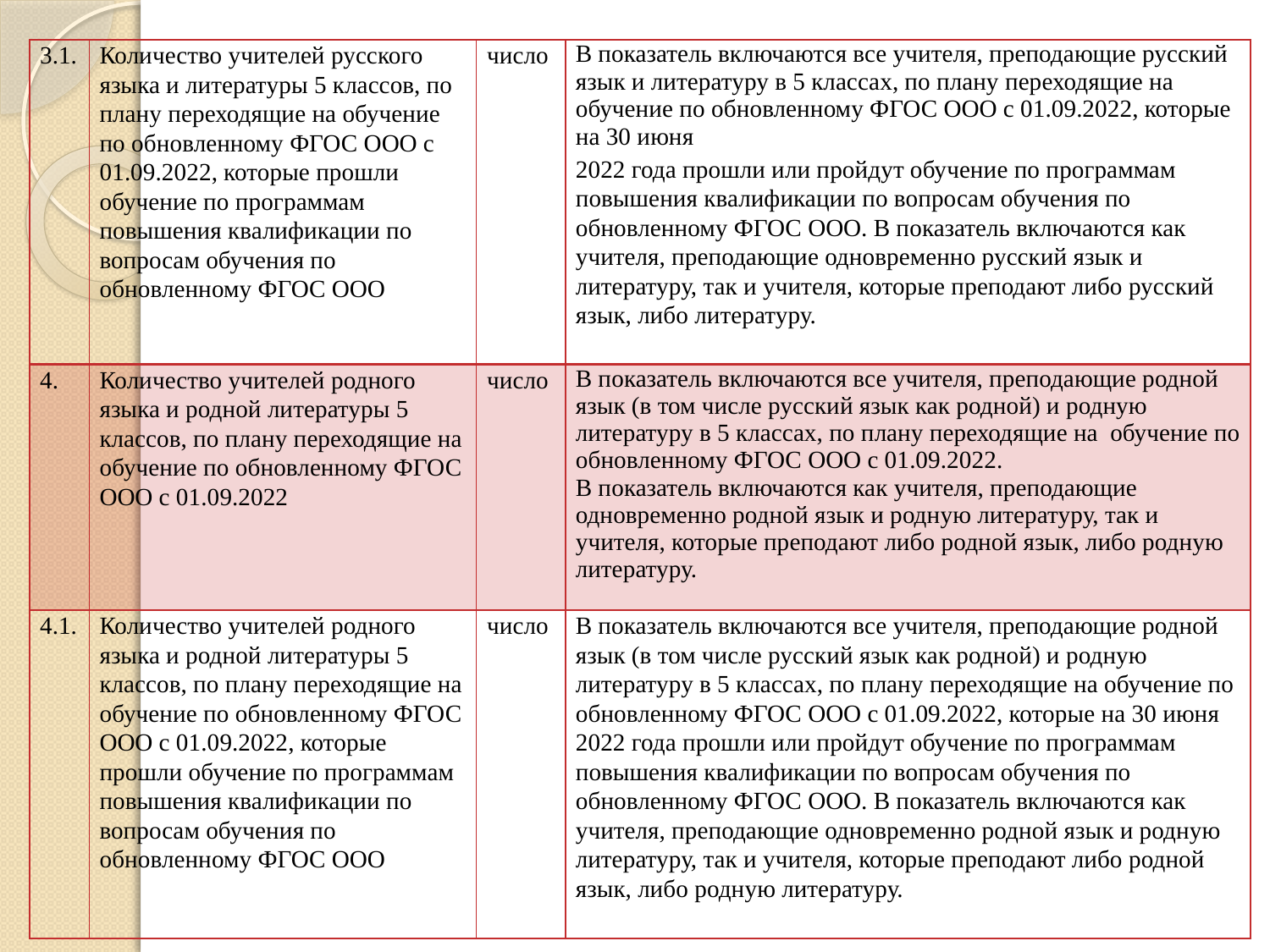

| 3.1. | Количество учителей русского языка и литературы 5 классов, по плану переходящие на обучение по обновленному ФГОС ООО с 01.09.2022, которые прошли обучение по программам повышения квалификации по вопросам обучения по обновленному ФГОС ООО | число | В показатель включаются все учителя, преподающие русский язык и литературу в 5 классах, по плану переходящие на обучение по обновленному ФГОС ООО с 01.09.2022, которые на 30 июня 2022 года прошли или пройдут обучение по программам повышения квалификации по вопросам обучения по обновленному ФГОС ООО. В показатель включаются как учителя, преподающие одновременно русский язык и литературу, так и учителя, которые преподают либо русский язык, либо литературу. |
| --- | --- | --- | --- |
| 4. | Количество учителей родного языка и родной литературы 5 классов, по плану переходящие на обучение по обновленному ФГОС ООО с 01.09.2022 | число | В показатель включаются все учителя, преподающие родной язык (в том числе русский язык как родной) и родную литературу в 5 классах, по плану переходящие на обучение по обновленному ФГОС ООО с 01.09.2022. В показатель включаются как учителя, преподающие одновременно родной язык и родную литературу, так и учителя, которые преподают либо родной язык, либо родную литературу. |
| 4.1. | Количество учителей родного языка и родной литературы 5 классов, по плану переходящие на обучение по обновленному ФГОС ООО с 01.09.2022, которые прошли обучение по программам повышения квалификации по вопросам обучения по обновленному ФГОС ООО | число | В показатель включаются все учителя, преподающие родной язык (в том числе русский язык как родной) и родную литературу в 5 классах, по плану переходящие на обучение по обновленному ФГОС ООО с 01.09.2022, которые на 30 июня 2022 года прошли или пройдут обучение по программам повышения квалификации по вопросам обучения по обновленному ФГОС ООО. В показатель включаются как учителя, преподающие одновременно родной язык и родную литературу, так и учителя, которые преподают либо родной язык, либо родную литературу. |